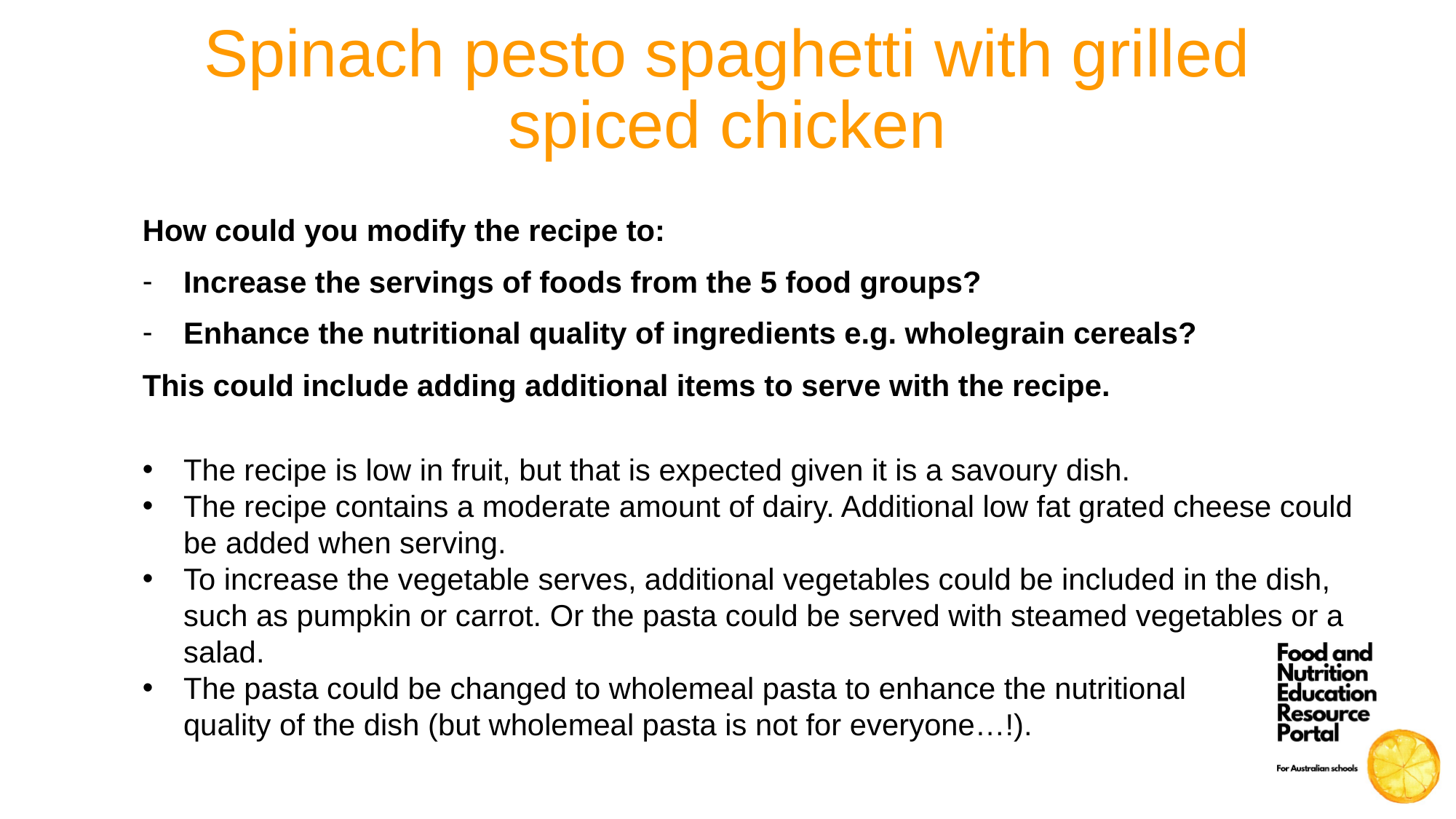

# Spinach pesto spaghetti with grilled spiced chicken
How could you modify the recipe to:
Increase the servings of foods from the 5 food groups?
Enhance the nutritional quality of ingredients e.g. wholegrain cereals?
This could include adding additional items to serve with the recipe.

The recipe is low in fruit, but that is expected given it is a savoury dish.
The recipe contains a moderate amount of dairy. Additional low fat grated cheese could be added when serving.
To increase the vegetable serves, additional vegetables could be included in the dish, such as pumpkin or carrot. Or the pasta could be served with steamed vegetables or a salad.
The pasta could be changed to wholemeal pasta to enhance the nutritional
quality of the dish (but wholemeal pasta is not for everyone…!).